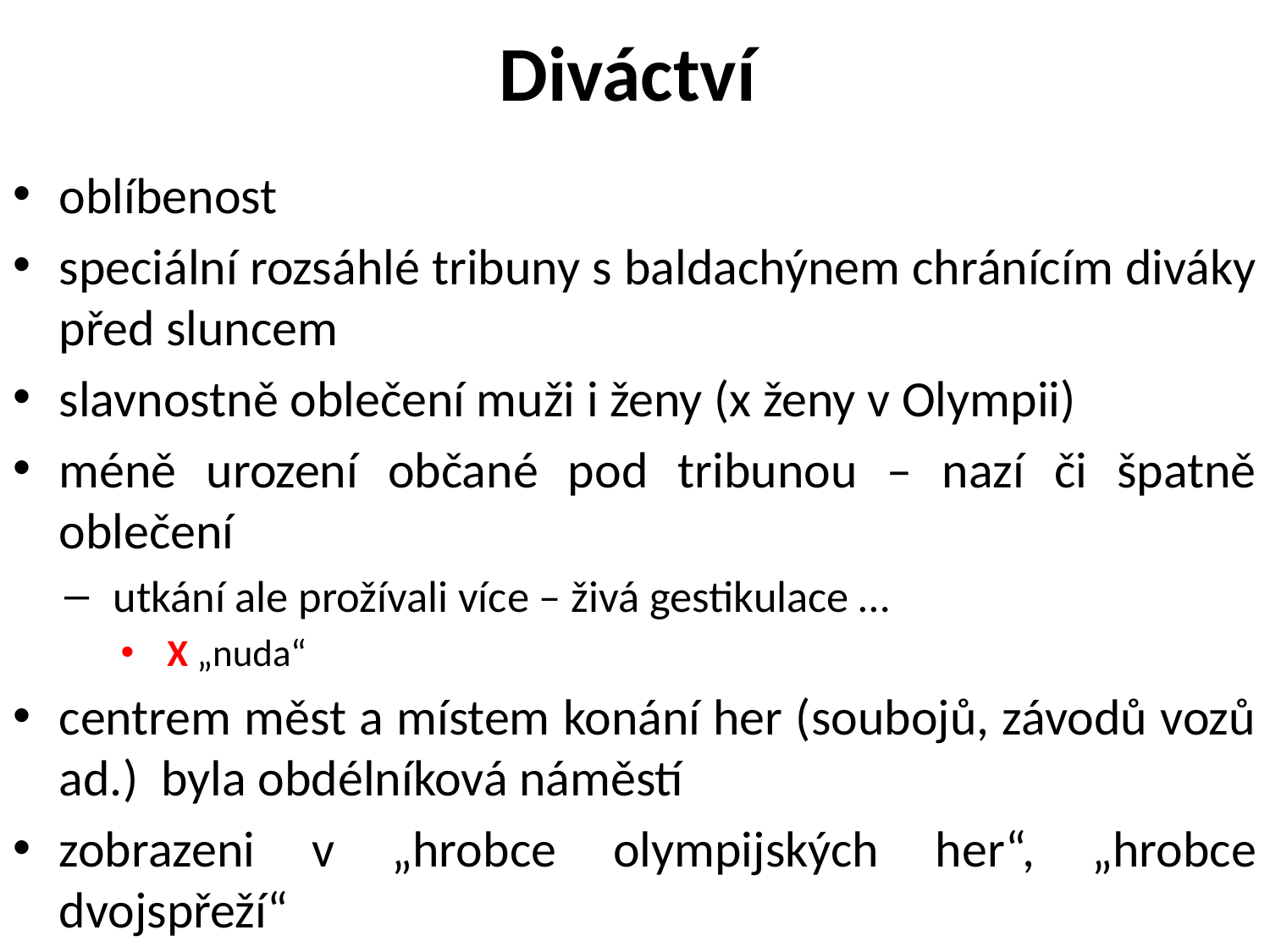

# Diváctví
oblíbenost
speciální rozsáhlé tribuny s baldachýnem chránícím diváky před sluncem
slavnostně oblečení muži i ženy (x ženy v Olympii)
méně urození občané pod tribunou – nazí či špatně oblečení
utkání ale prožívali více – živá gestikulace …
X „nuda“
centrem měst a místem konání her (soubojů, závodů vozů ad.)  byla obdélníková náměstí
zobrazeni v „hrobce olympijských her“, „hrobce dvojspřeží“